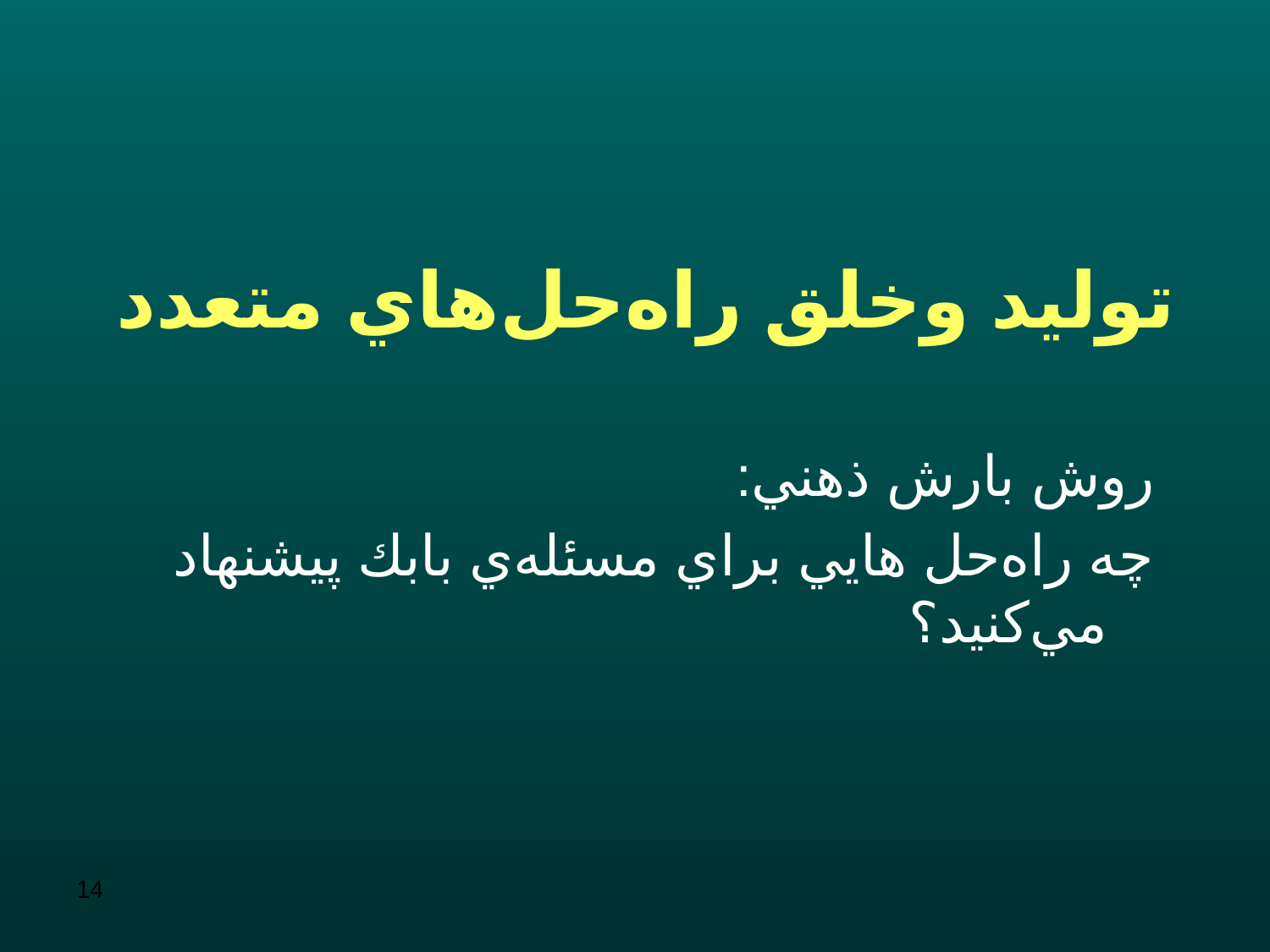

# توليد وخلق راه‌حل‌هاي متعدد
روش بارش ذهني:
چه راه‌حل هايي براي مسئله‌ي بابك پيشنهاد مي‌كنيد؟
14